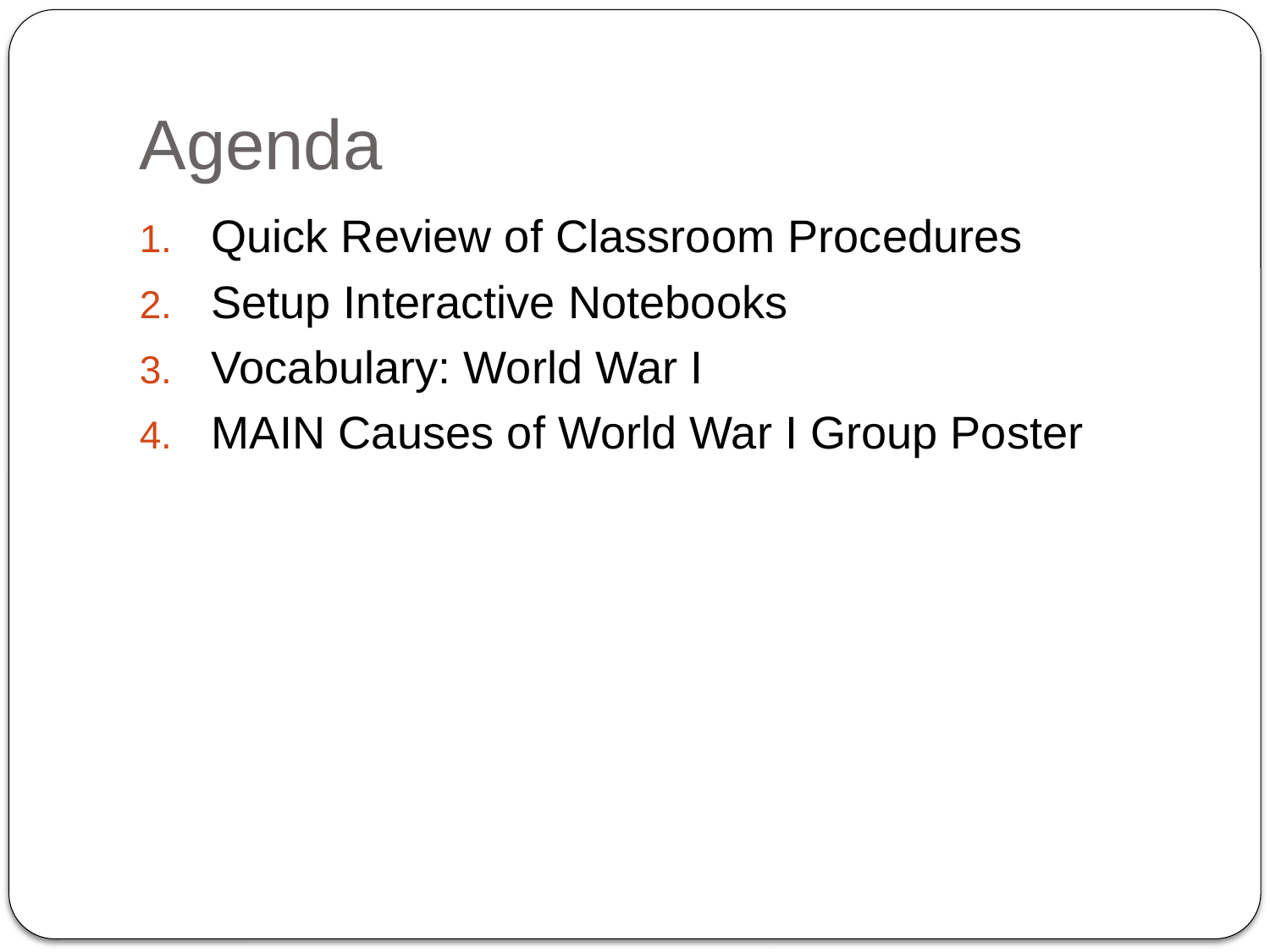

# Agenda
Quick Review of Classroom Procedures
Setup Interactive Notebooks
Vocabulary: World War I
MAIN Causes of World War I Group Poster